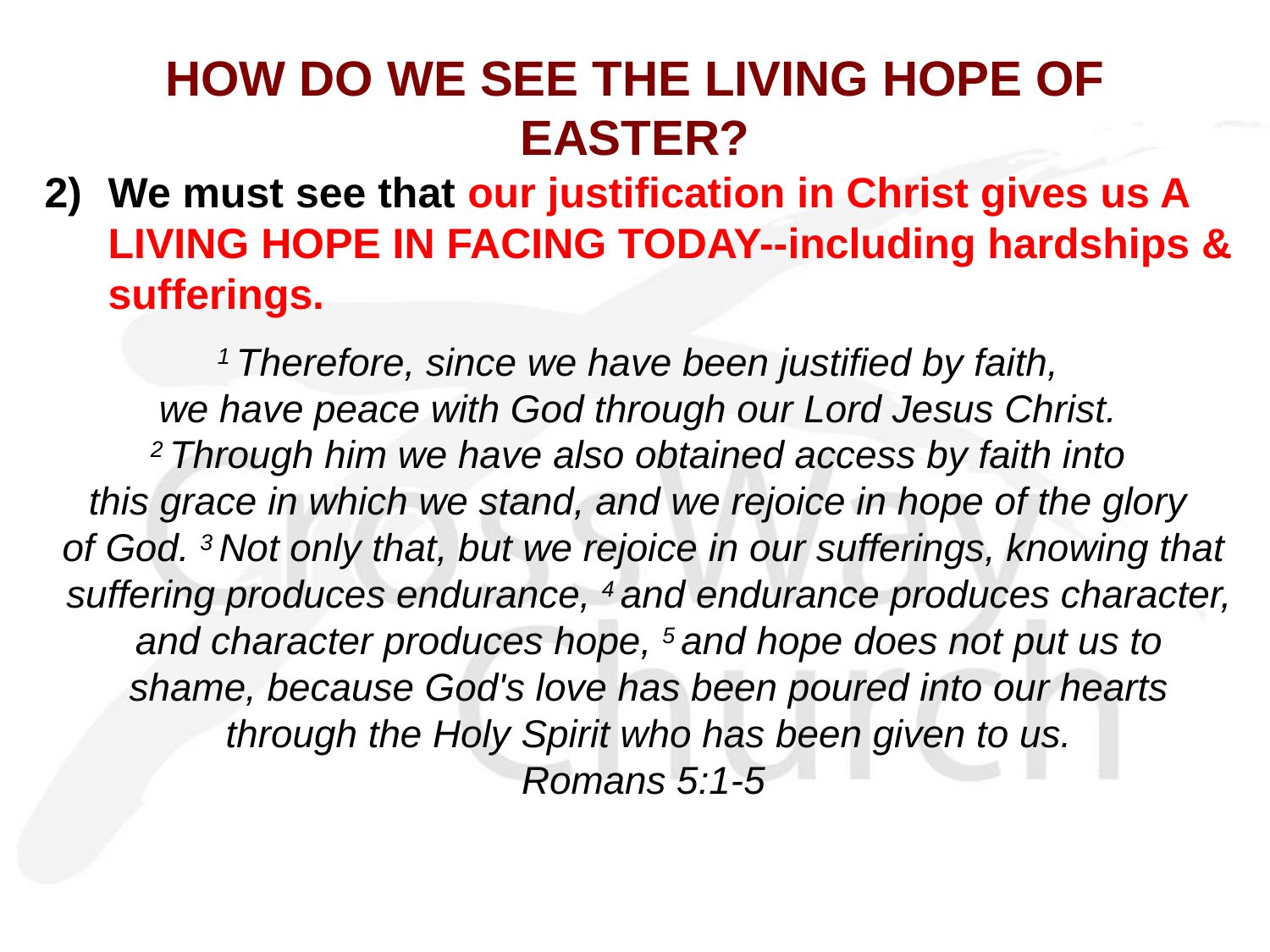

# HOW DO WE SEE THE LIVING HOPE OF EASTER?
2)	We must see that our justification in Christ gives us A LIVING HOPE IN FACING TODAY--including hardships & sufferings.

1 Therefore, since we have been justified by faith, 
we have peace with God through our Lord Jesus Christ. 
2 Through him we have also obtained access by faith into
this grace in which we stand, and we rejoice in hope of the glory
of God. 3 Not only that, but we rejoice in our sufferings, knowing that
 suffering produces endurance, 4 and endurance produces character,
 and character produces hope, 5 and hope does not put us to
 shame, because God's love has been poured into our hearts
 through the Holy Spirit who has been given to us.
Romans 5:1-5